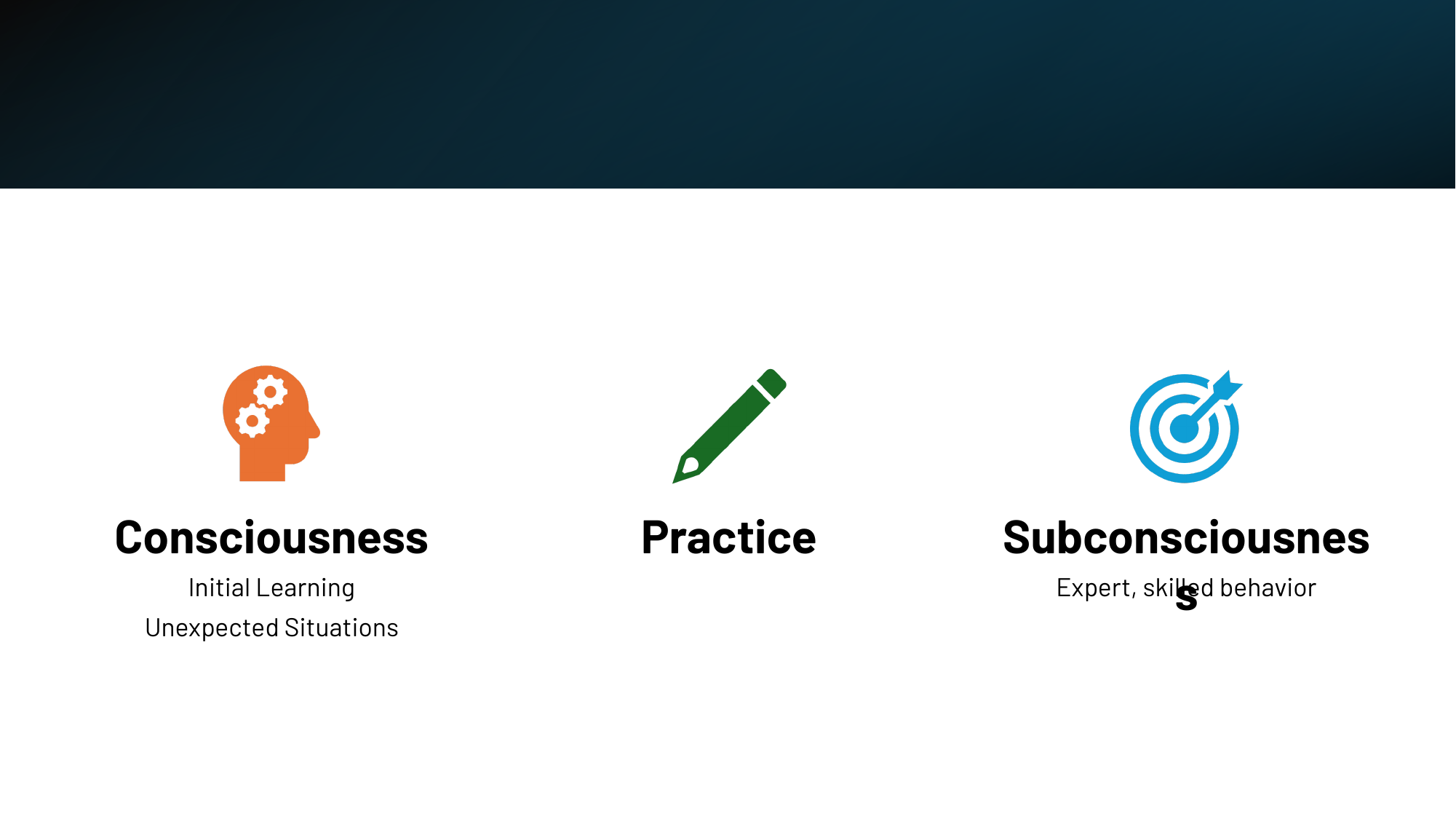

Consciousness
Initial Learning
Unexpected Situations
Practice
Subconsciousness
Expert, skilled behavior